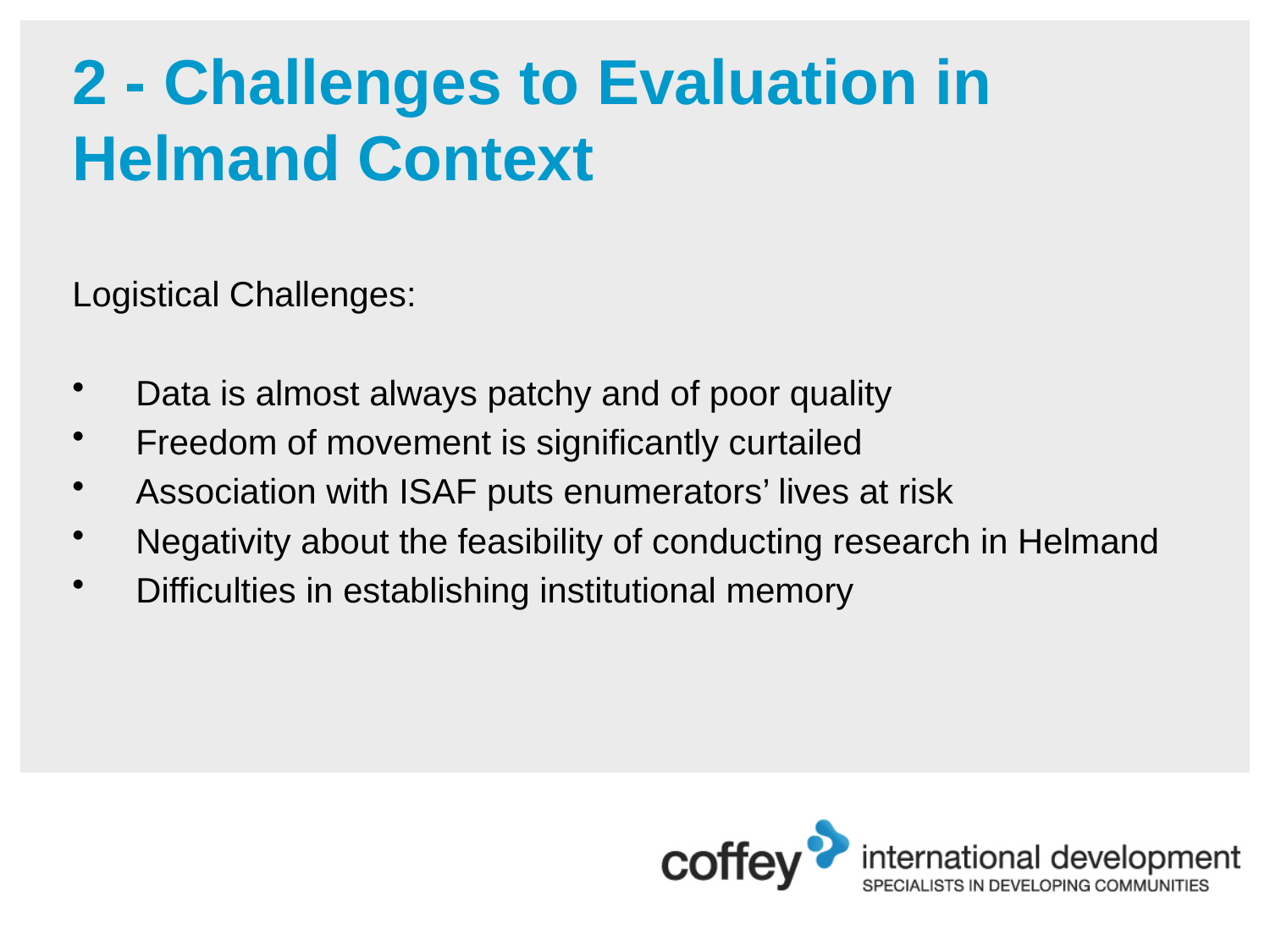

# 2 - Challenges to Evaluation in Helmand Context
Logistical Challenges:

Data is almost always patchy and of poor quality
Freedom of movement is significantly curtailed
Association with ISAF puts enumerators’ lives at risk
Negativity about the feasibility of conducting research in Helmand
Difficulties in establishing institutional memory